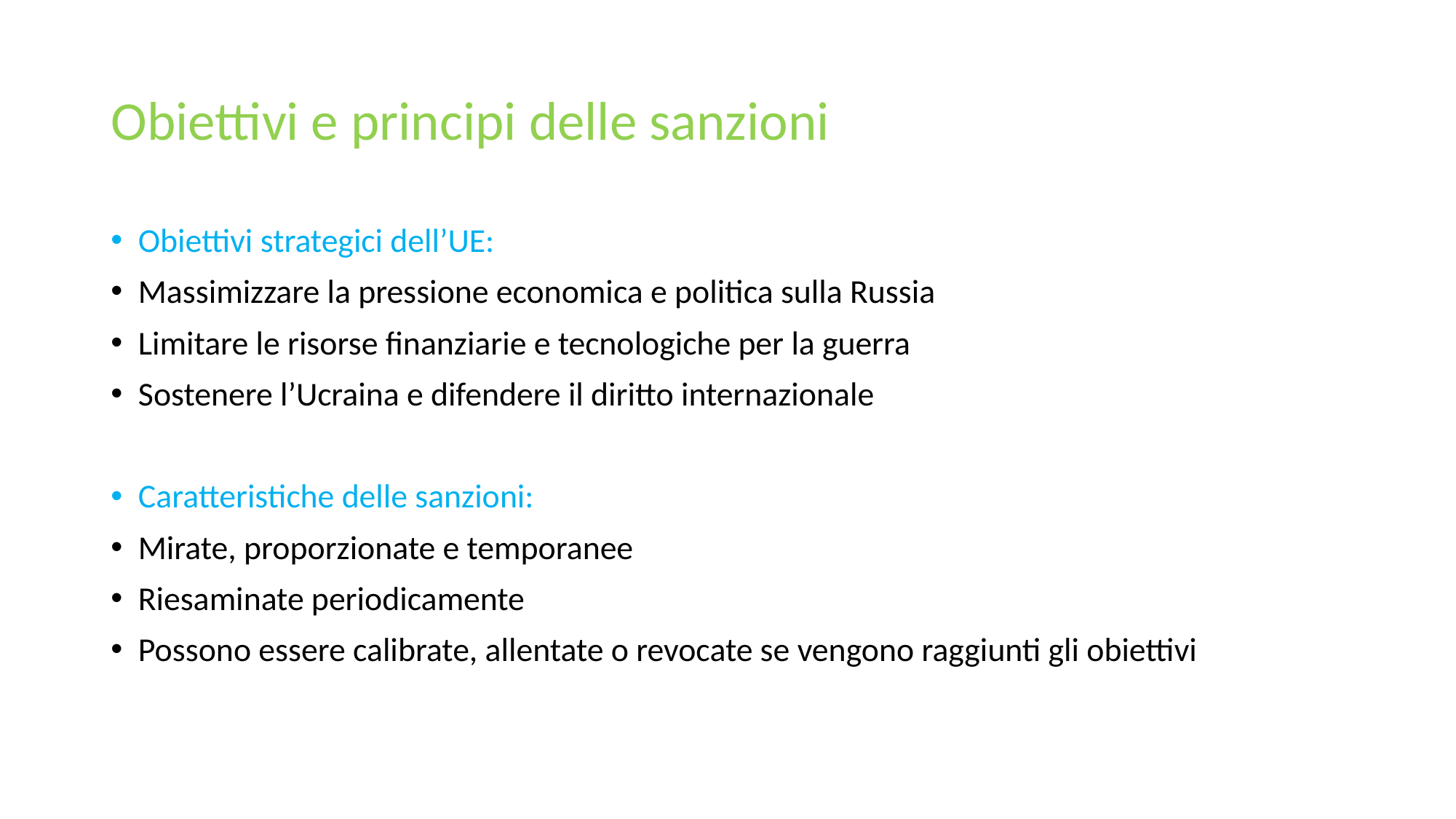

# Obiettivi e principi delle sanzioni
Obiettivi strategici dell’UE:
Massimizzare la pressione economica e politica sulla Russia
Limitare le risorse finanziarie e tecnologiche per la guerra
Sostenere l’Ucraina e difendere il diritto internazionale

Caratteristiche delle sanzioni:
Mirate, proporzionate e temporanee
Riesaminate periodicamente
Possono essere calibrate, allentate o revocate se vengono raggiunti gli obiettivi